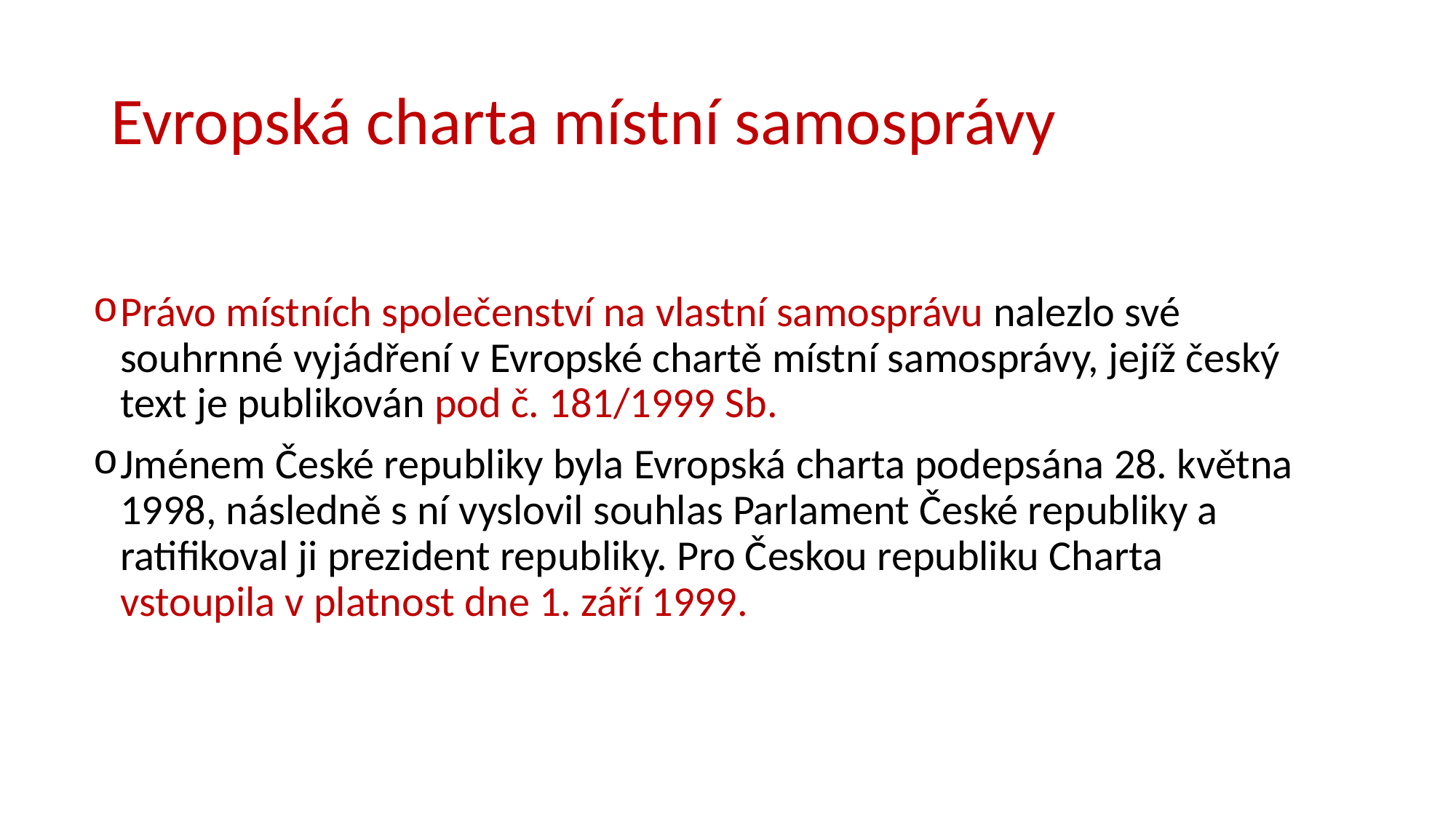

# Evropská charta místní samosprávy

Právo místních společenství na vlastní samosprávu nalezlo své souhrnné vyjádření v Evropské chartě místní samosprávy, jejíž český text je publikován pod č. 181/1999 Sb.
Jménem České republiky byla Evropská charta podepsána 28. května 1998, následně s ní vyslovil souhlas Parlament České republiky a ratifikoval ji prezident republiky. Pro Českou republiku Charta vstoupila v platnost dne 1. září 1999.